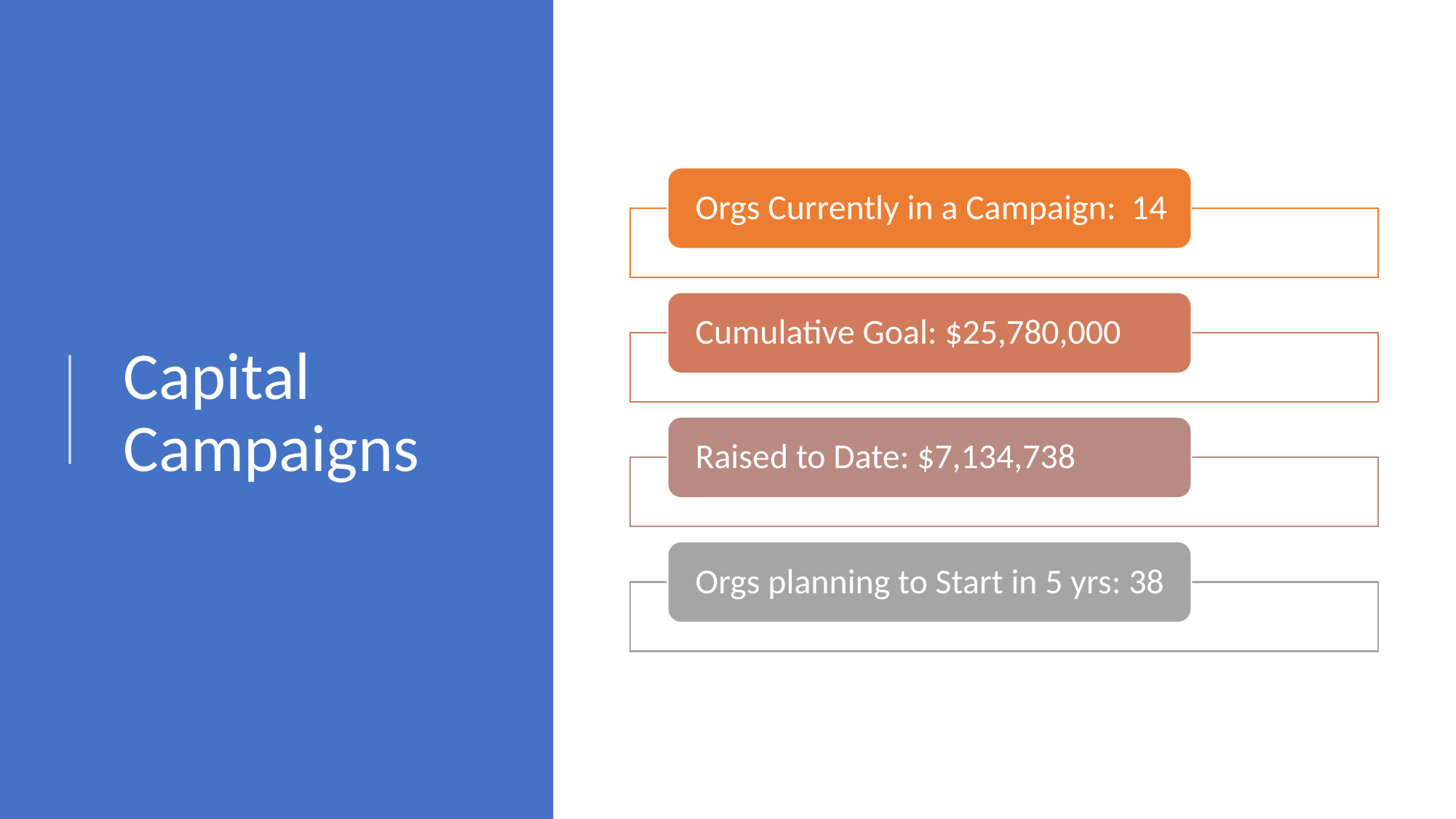

Orgs Currently in a Campaign:  14
Cumulative Goal: $25,780,000
Raised to Date: $7,134,738
Orgs planning to Start in 5 yrs: 38
# Capital Campaigns